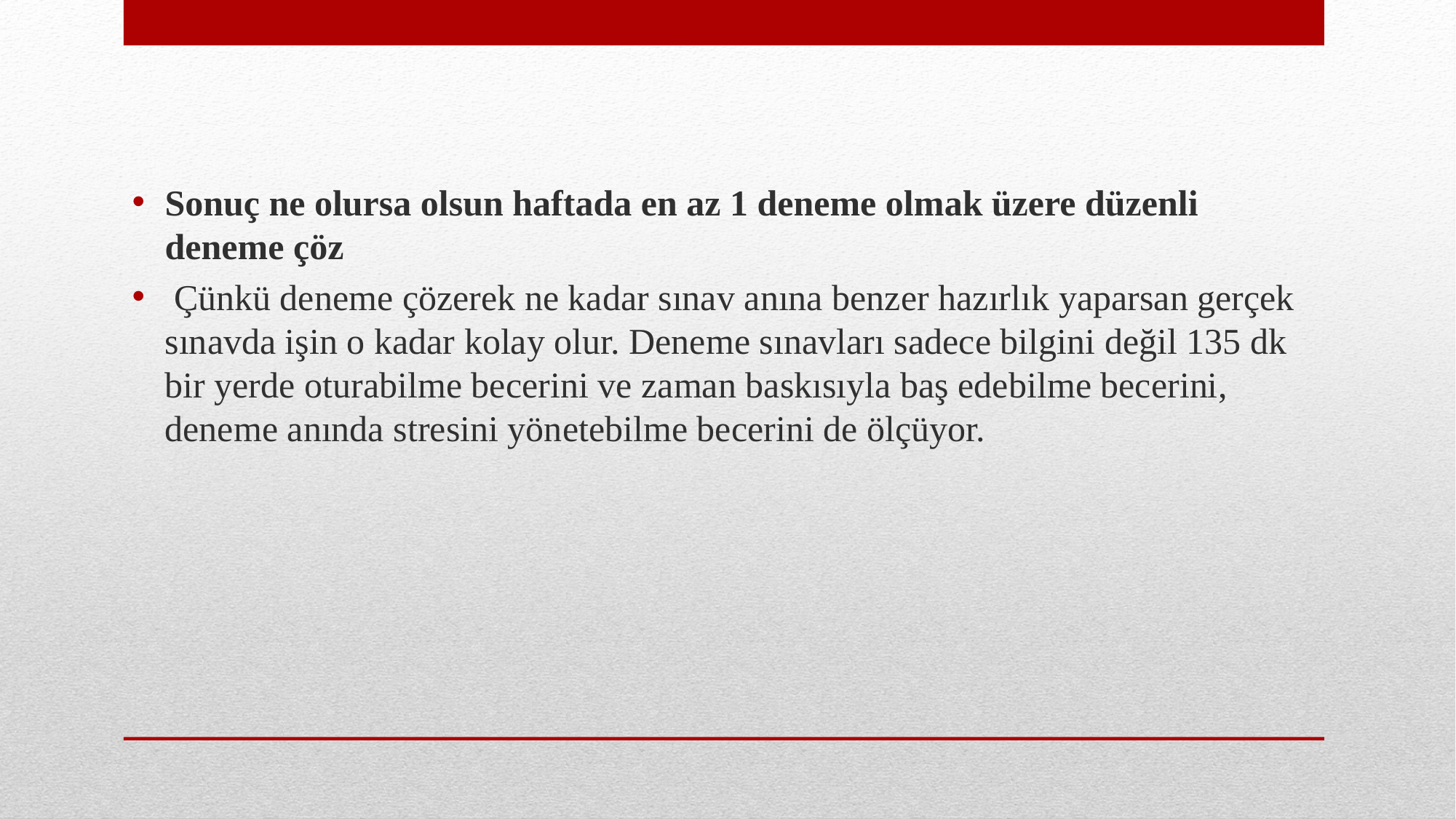

Sonuç ne olursa olsun haftada en az 1 deneme olmak üzere düzenli deneme çöz
 Çünkü deneme çözerek ne kadar sınav anına benzer hazırlık yaparsan gerçek sınavda işin o kadar kolay olur. Deneme sınavları sadece bilgini değil 135 dk bir yerde oturabilme becerini ve zaman baskısıyla baş edebilme becerini, deneme anında stresini yönetebilme becerini de ölçüyor.